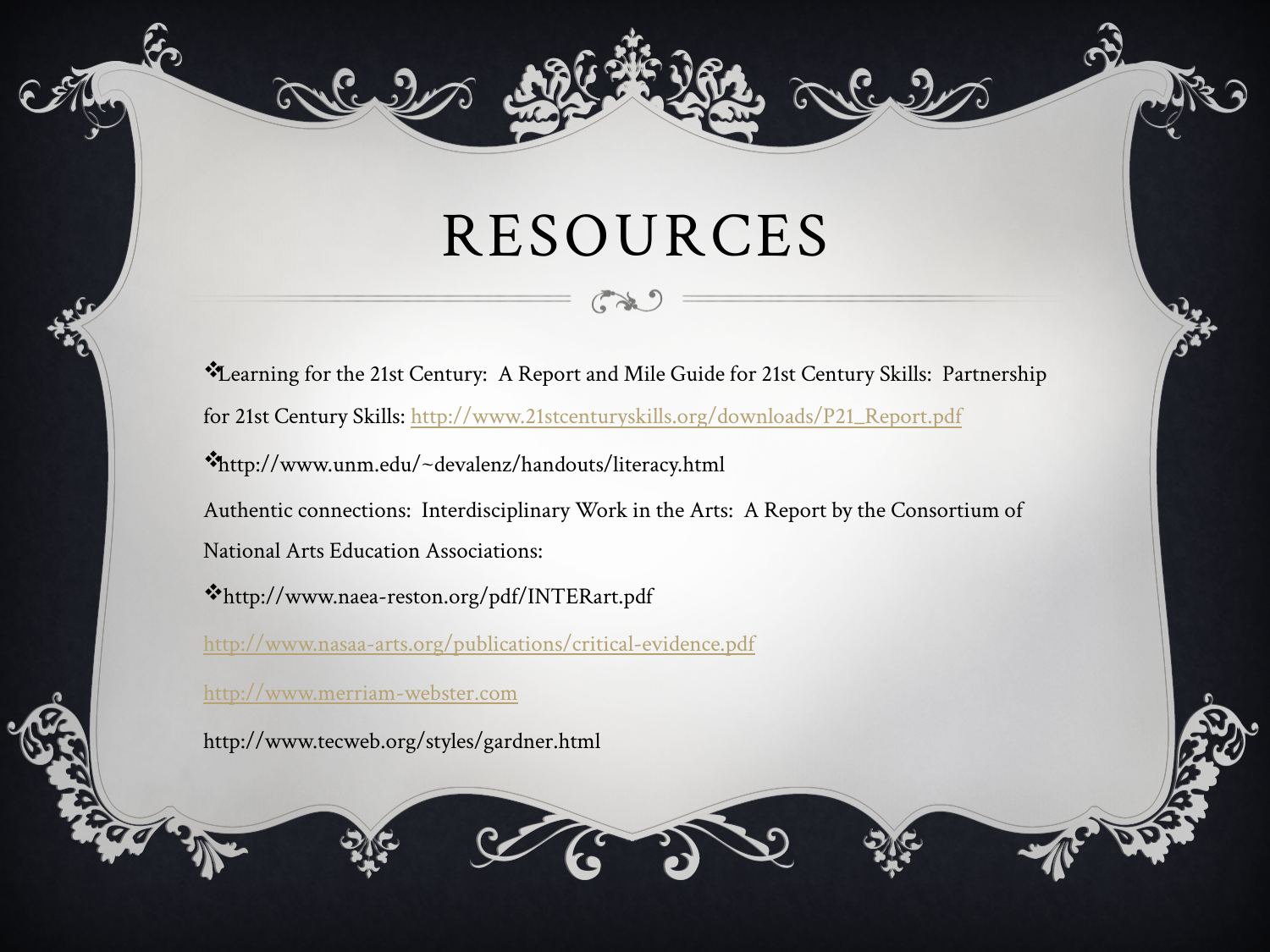

# Resources
Learning for the 21st Century:  A Report and Mile Guide for 21st Century Skills:  Partnership for 21st Century Skills: http://www.21stcenturyskills.org/downloads/P21_Report.pdf
http://www.unm.edu/~devalenz/handouts/literacy.html
Authentic connections:  Interdisciplinary Work in the Arts:  A Report by the Consortium of National Arts Education Associations:
 http://www.naea-reston.org/pdf/INTERart.pdf
http://www.nasaa-arts.org/publications/critical-evidence.pdf
http://www.merriam-webster.com
http://www.tecweb.org/styles/gardner.html